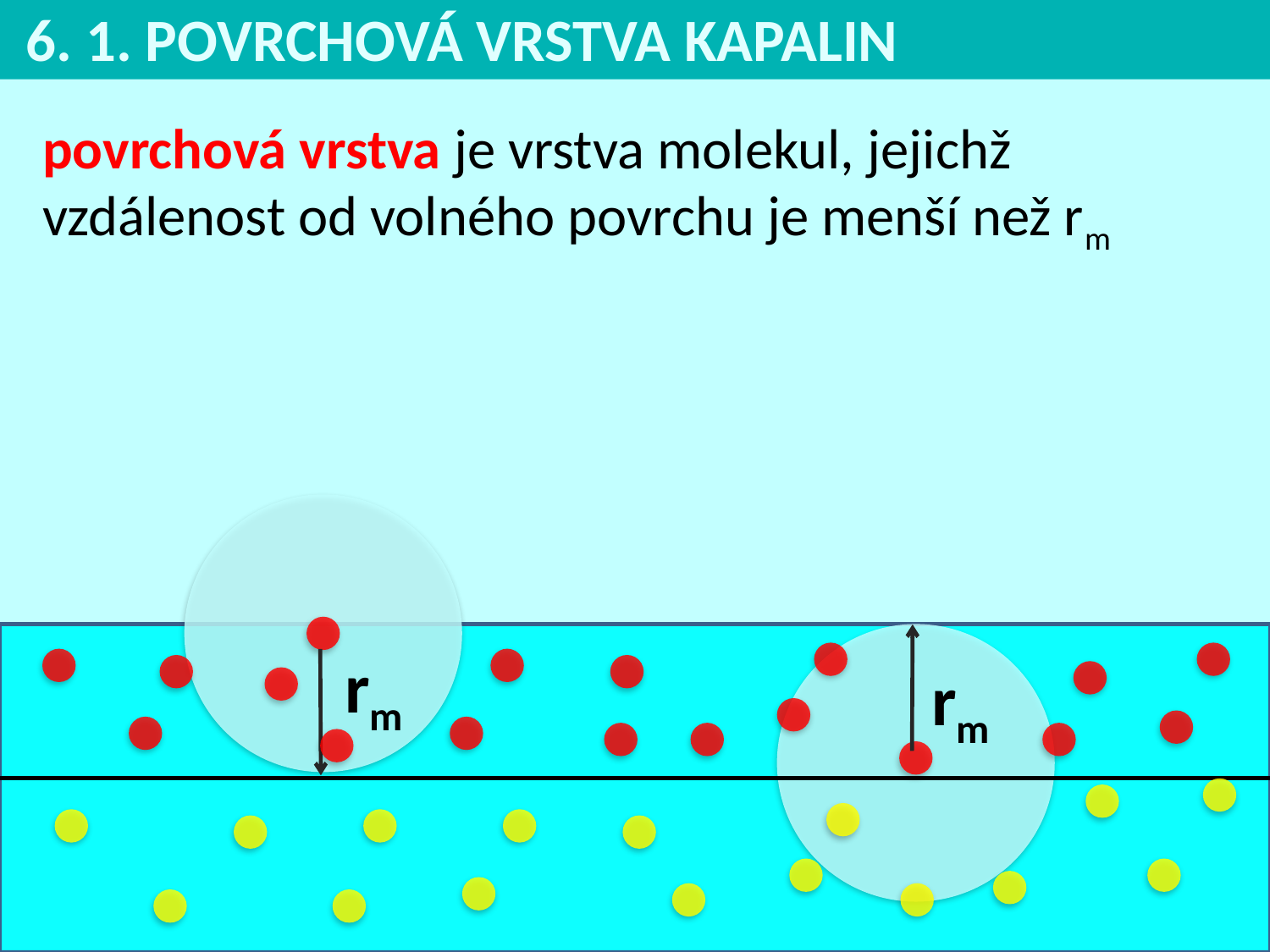

6. 1. POVRCHOVÁ VRSTVA KAPALIN
povrchová vrstva je vrstva molekul, jejichž vzdálenost od volného povrchu je menší než rm

rm

rm